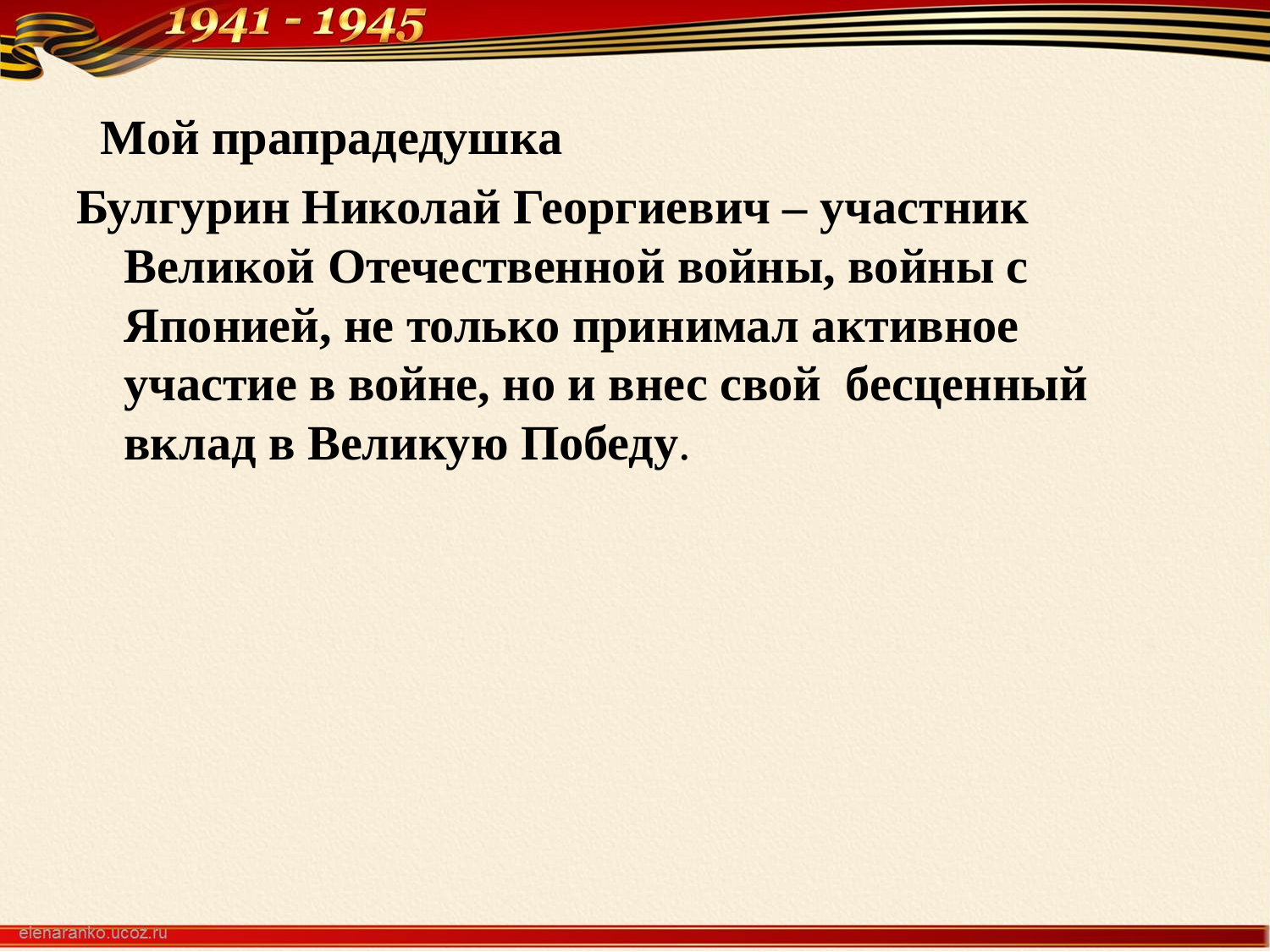

Мой прапрадедушка
Булгурин Николай Георгиевич – участник Великой Отечественной войны, войны с Японией, не только принимал активное участие в войне, но и внес свой  бесценный вклад в Великую Победу.

#